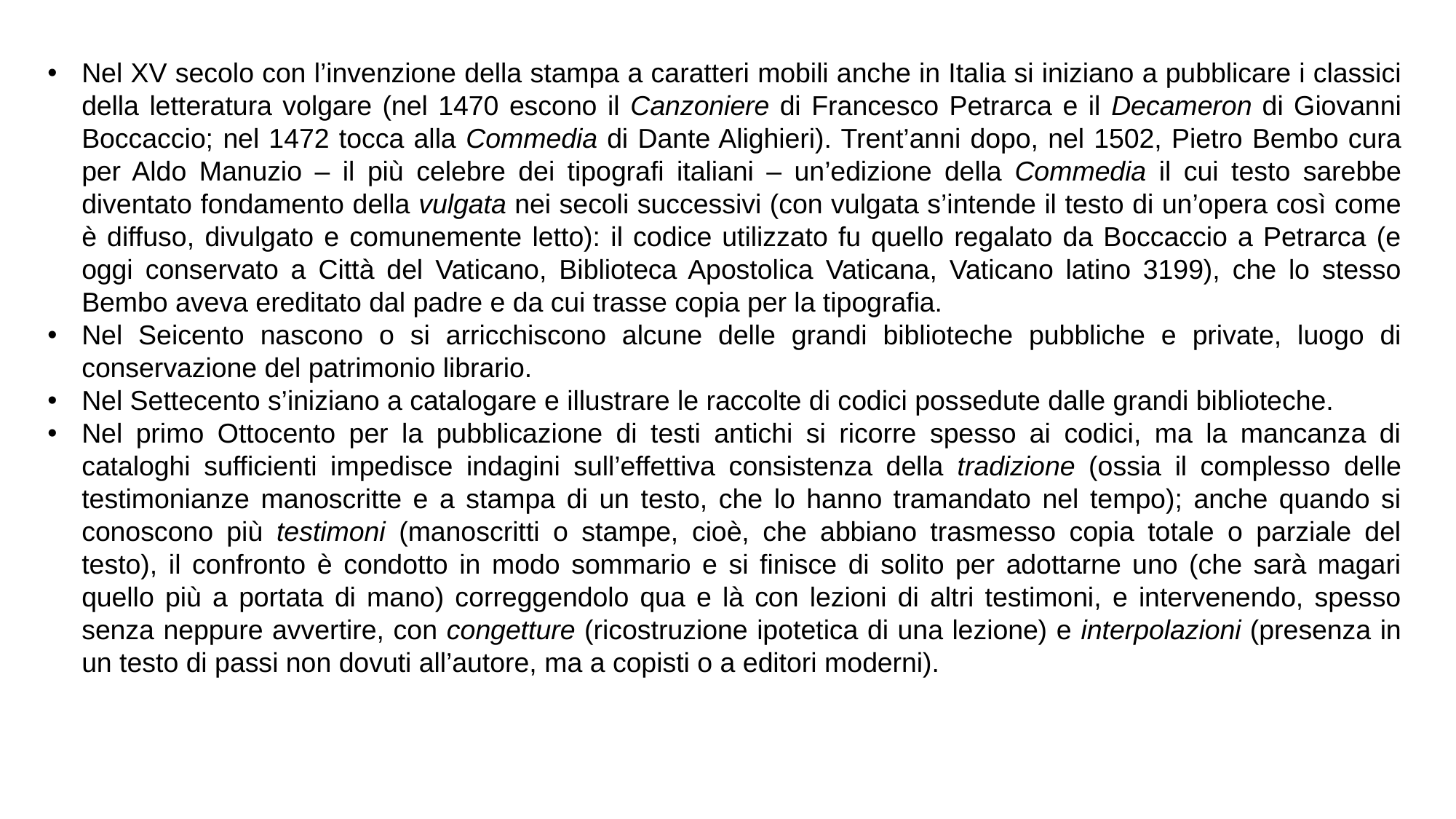

Nel XV secolo con l’invenzione della stampa a caratteri mobili anche in Italia si iniziano a pubblicare i classici della letteratura volgare (nel 1470 escono il Canzoniere di Francesco Petrarca e il Decameron di Giovanni Boccaccio; nel 1472 tocca alla Commedia di Dante Alighieri). Trent’anni dopo, nel 1502, Pietro Bembo cura per Aldo Manuzio – il più celebre dei tipografi italiani – un’edizione della Commedia il cui testo sarebbe diventato fondamento della vulgata nei secoli successivi (con vulgata s’intende il testo di un’opera così come è diffuso, divulgato e comunemente letto): il codice utilizzato fu quello regalato da Boccaccio a Petrarca (e oggi conservato a Città del Vaticano, Biblioteca Apostolica Vaticana, Vaticano latino 3199), che lo stesso Bembo aveva ereditato dal padre e da cui trasse copia per la tipografia.
Nel Seicento nascono o si arricchiscono alcune delle grandi biblioteche pubbliche e private, luogo di conservazione del patrimonio librario.
Nel Settecento s’iniziano a catalogare e illustrare le raccolte di codici possedute dalle grandi biblioteche.
Nel primo Ottocento per la pubblicazione di testi antichi si ricorre spesso ai codici, ma la mancanza di cataloghi sufficienti impedisce indagini sull’effettiva consistenza della tradizione (ossia il complesso delle testimonianze manoscritte e a stampa di un testo, che lo hanno tramandato nel tempo); anche quando si conoscono più testimoni (manoscritti o stampe, cioè, che abbiano trasmesso copia totale o parziale del testo), il confronto è condotto in modo sommario e si finisce di solito per adottarne uno (che sarà magari quello più a portata di mano) correggendolo qua e là con lezioni di altri testimoni, e intervenendo, spesso senza neppure avvertire, con congetture (ricostruzione ipotetica di una lezione) e interpolazioni (presenza in un testo di passi non dovuti all’autore, ma a copisti o a editori moderni).